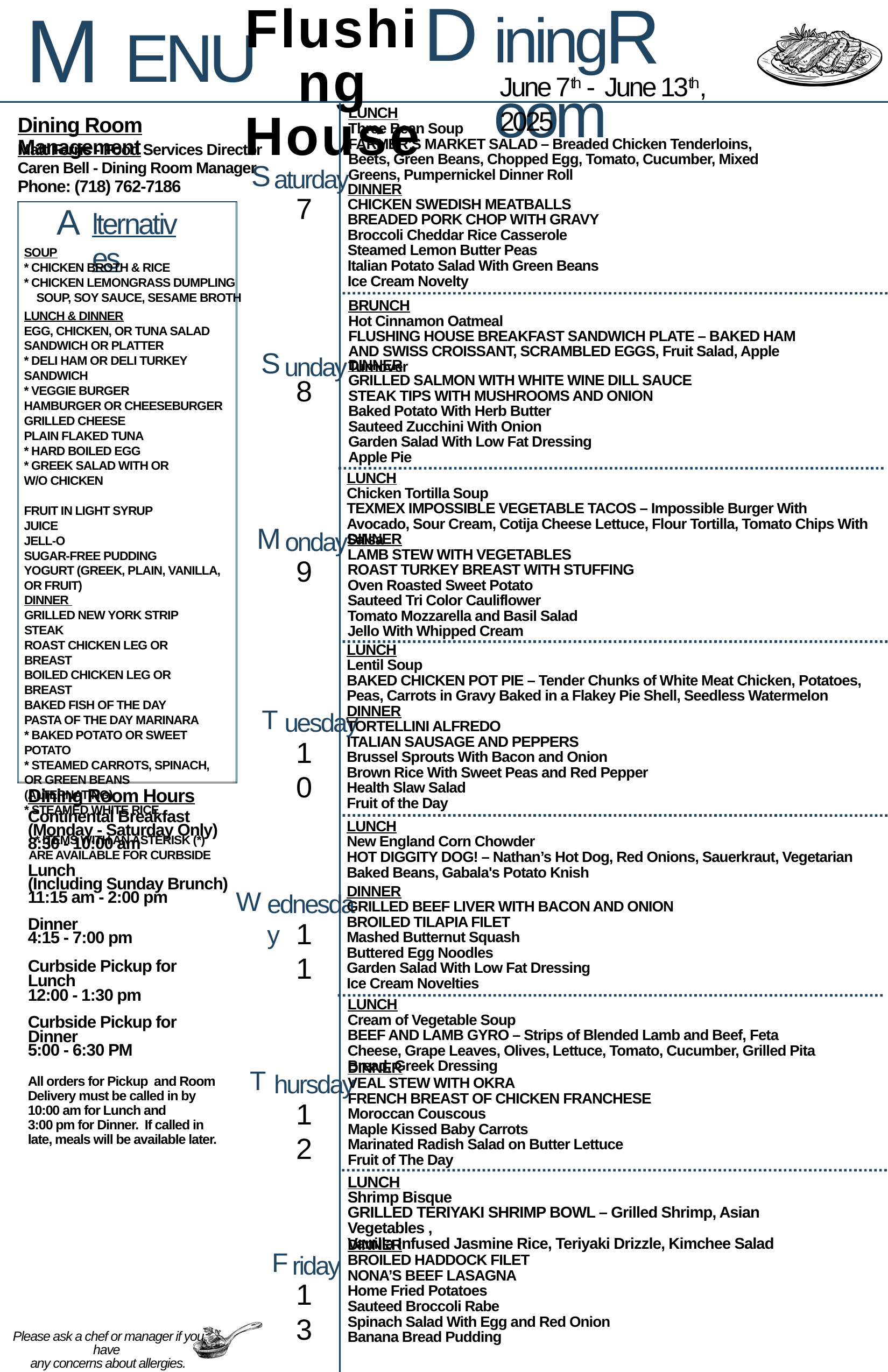

ining          oom
Flushing
House
ENU
D

R
M
June 7th  -  June 13th, 2025

LUNCH
Three Bean Soup
FARMER’S MARKET SALAD – Breaded Chicken Tenderloins,  Beets, Green Beans, Chopped Egg, Tomato, Cucumber, Mixed Greens, Pumpernickel Dinner Roll
Dining Room Management
Matt Ferris - Food Services Director
Caren Bell - Dining Room Manager
Phone: (718) 762-7186
aturday
S
DINNER
CHICKEN SWEDISH MEATBALLS
BREADED PORK CHOP WITH GRAVY
Broccoli Cheddar Rice Casserole
Steamed Lemon Butter Peas
Italian Potato Salad With Green Beans
Ice Cream Novelty
7

lternatives
A

SOUP
* CHICKEN BROTH & RICE
* CHICKEN LEMONGRASS DUMPLING
    SOUP, SOY SAUCE, SESAME BROTH

BRUNCH
Hot Cinnamon Oatmeal
FLUSHING HOUSE BREAKFAST SANDWICH PLATE – BAKED HAM AND SWISS CROISSANT, SCRAMBLED EGGS, Fruit Salad, Apple Turnover
LUNCH & DINNER
EGG, CHICKEN, OR TUNA SALAD SANDWICH OR PLATTER
* DELI HAM OR DELI TURKEY
SANDWICH
* VEGGIE BURGER
HAMBURGER OR CHEESEBURGER
GRILLED CHEESE
PLAIN FLAKED TUNA
* HARD BOILED EGG
* GREEK SALAD WITH OR
W/O CHICKEN

FRUIT IN LIGHT SYRUP
JUICE
JELL-O
SUGAR-FREE PUDDING
YOGURT (GREEK, PLAIN, VANILLA, OR FRUIT)
unday
DINNER
GRILLED SALMON WITH WHITE WINE DILL SAUCE
STEAK TIPS WITH MUSHROOMS AND ONION
Baked Potato With Herb Butter
Sauteed Zucchini With Onion
Garden Salad With Low Fat Dressing
Apple Pie

S
8

LUNCH
Chicken Tortilla Soup
TEXMEX IMPOSSIBLE VEGETABLE TACOS – Impossible Burger With Avocado, Sour Cream, Cotija Cheese Lettuce, Flour Tortilla, Tomato Chips With Salsa
onday
DINNER
LAMB STEW WITH VEGETABLES
ROAST TURKEY BREAST WITH STUFFING
Oven Roasted Sweet Potato
Sauteed Tri Color Cauliflower
Tomato Mozzarella and Basil Salad
Jello With Whipped Cream
M
9
DINNER
GRILLED NEW YORK STRIP STEAK
ROAST CHICKEN LEG OR BREAST
BOILED CHICKEN LEG OR BREAST
BAKED FISH OF THE DAY
PASTA OF THE DAY MARINARA
* BAKED POTATO OR SWEET POTATO
* STEAMED CARROTS, SPINACH, OR GREEN BEANS (ALTERNATING)
* STEAMED WHITE RICE

* ITEMS WITH AN ASTERISK (*) ARE AVAILABLE FOR CURBSIDE

LUNCH
Lentil Soup
BAKED CHICKEN POT PIE – Tender Chunks of White Meat Chicken, Potatoes, Peas, Carrots in Gravy Baked in a Flakey Pie Shell, Seedless Watermelon
DINNER
TORTELLINI ALFREDO
ITALIAN SAUSAGE AND PEPPERS
Brussel Sprouts With Bacon and Onion
Brown Rice With Sweet Peas and Red Pepper
Health Slaw Salad
Fruit of the Day
uesday
T
10
Dining Room Hours
Continental Breakfast
(Monday - Saturday Only)
8:30 - 10:00 am

Lunch
(Including Sunday Brunch)
11:15 am - 2:00 pm

Dinner
4:15 - 7:00 pm

LUNCH
New England Corn Chowder
HOT DIGGITY DOG! – Nathan’s Hot Dog, Red Onions, Sauerkraut, Vegetarian Baked Beans, Gabala's Potato Knish
DINNER
GRILLED BEEF LIVER WITH BACON AND ONION
BROILED TILAPIA FILET
Mashed Butternut Squash
Buttered Egg Noodles
Garden Salad With Low Fat Dressing
Ice Cream Novelties

ednesday
W
11

Curbside Pickup for Lunch
12:00 - 1:30 pm

Curbside Pickup for Dinner
5:00 - 6:30 PM

All orders for Pickup  and Room Delivery must be called in by 10:00 am for Lunch and
3:00 pm for Dinner.  If called in late, meals will be available later.

LUNCH
Cream of Vegetable Soup
BEEF AND LAMB GYRO – Strips of Blended Lamb and Beef, Feta Cheese, Grape Leaves, Olives, Lettuce, Tomato, Cucumber, Grilled Pita Bread, Greek Dressing

DINNER
VEAL STEW WITH OKRA
FRENCH BREAST OF CHICKEN FRANCHESE
Moroccan Couscous
Maple Kissed Baby Carrots
Marinated Radish Salad on Butter Lettuce
Fruit of The Day

hursday
T
12

LUNCH
Shrimp Bisque
GRILLED TERIYAKI SHRIMP BOWL – Grilled Shrimp, Asian Vegetables ,
Vanilla Infused Jasmine Rice, Teriyaki Drizzle, Kimchee Salad

DINNER
BROILED HADDOCK FILET
NONA’S BEEF LASAGNA
Home Fried Potatoes
Sauteed Broccoli Rabe
Spinach Salad With Egg and Red Onion
Banana Bread Pudding

riday
F
13

Please ask a chef or manager if you have
any concerns about allergies.